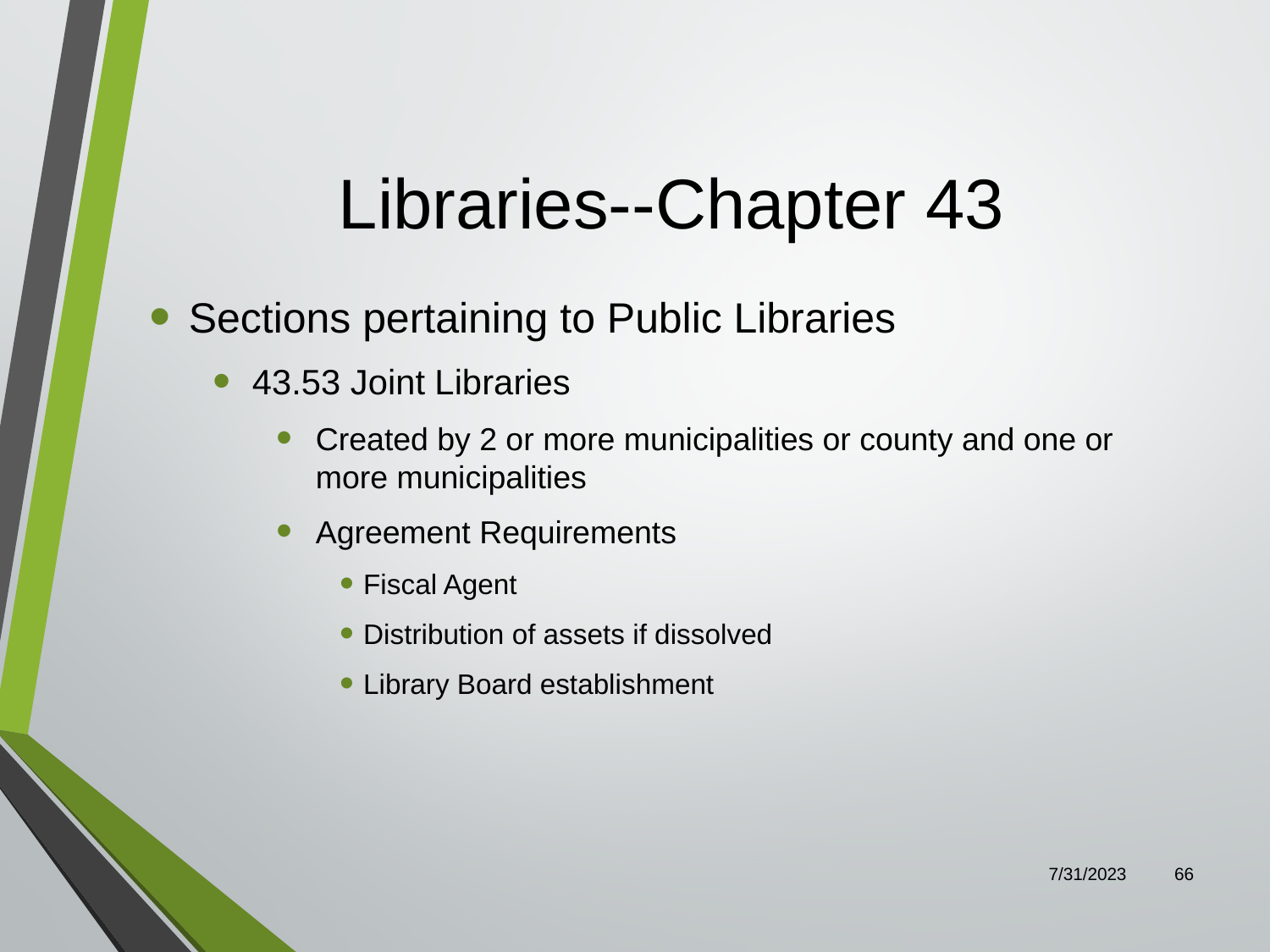

# Libraries--Chapter 43
Sections pertaining to Public Libraries
43.53 Joint Libraries
Created by 2 or more municipalities or county and one or more municipalities
Agreement Requirements
Fiscal Agent
Distribution of assets if dissolved
Library Board establishment

7/31/2023
66